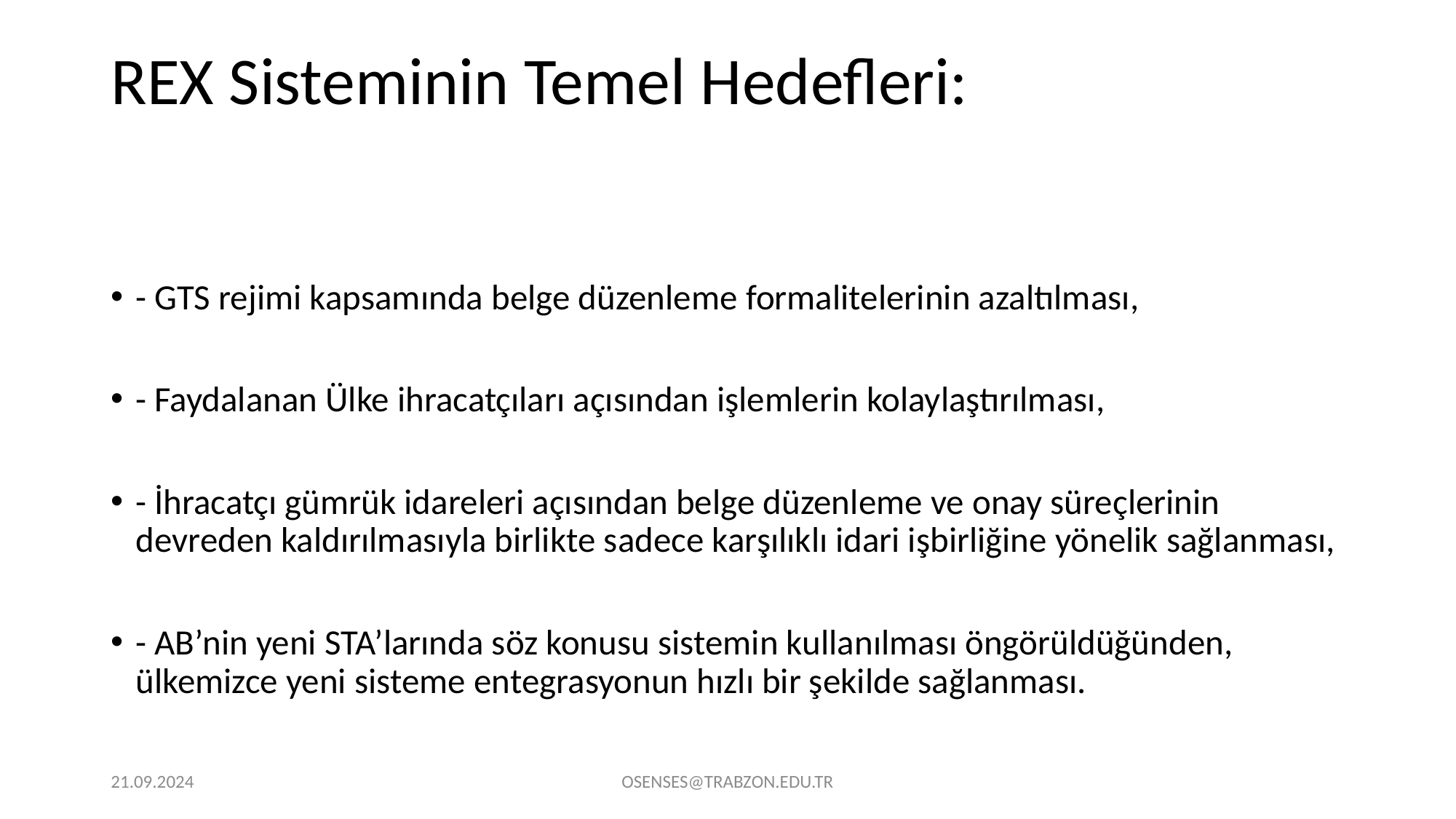

# REX Sisteminin Temel Hedefleri:

- GTS rejimi kapsamında belge düzenleme formalitelerinin azaltılması,

- Faydalanan Ülke ihracatçıları açısından işlemlerin kolaylaştırılması,

- İhracatçı gümrük idareleri açısından belge düzenleme ve onay süreçlerinin devreden kaldırılmasıyla birlikte sadece karşılıklı idari işbirliğine yönelik sağlanması,

- AB’nin yeni STA’larında söz konusu sistemin kullanılması öngörüldüğünden, ülkemizce yeni sisteme entegrasyonun hızlı bir şekilde sağlanması.
21.09.2024
OSENSES@TRABZON.EDU.TR